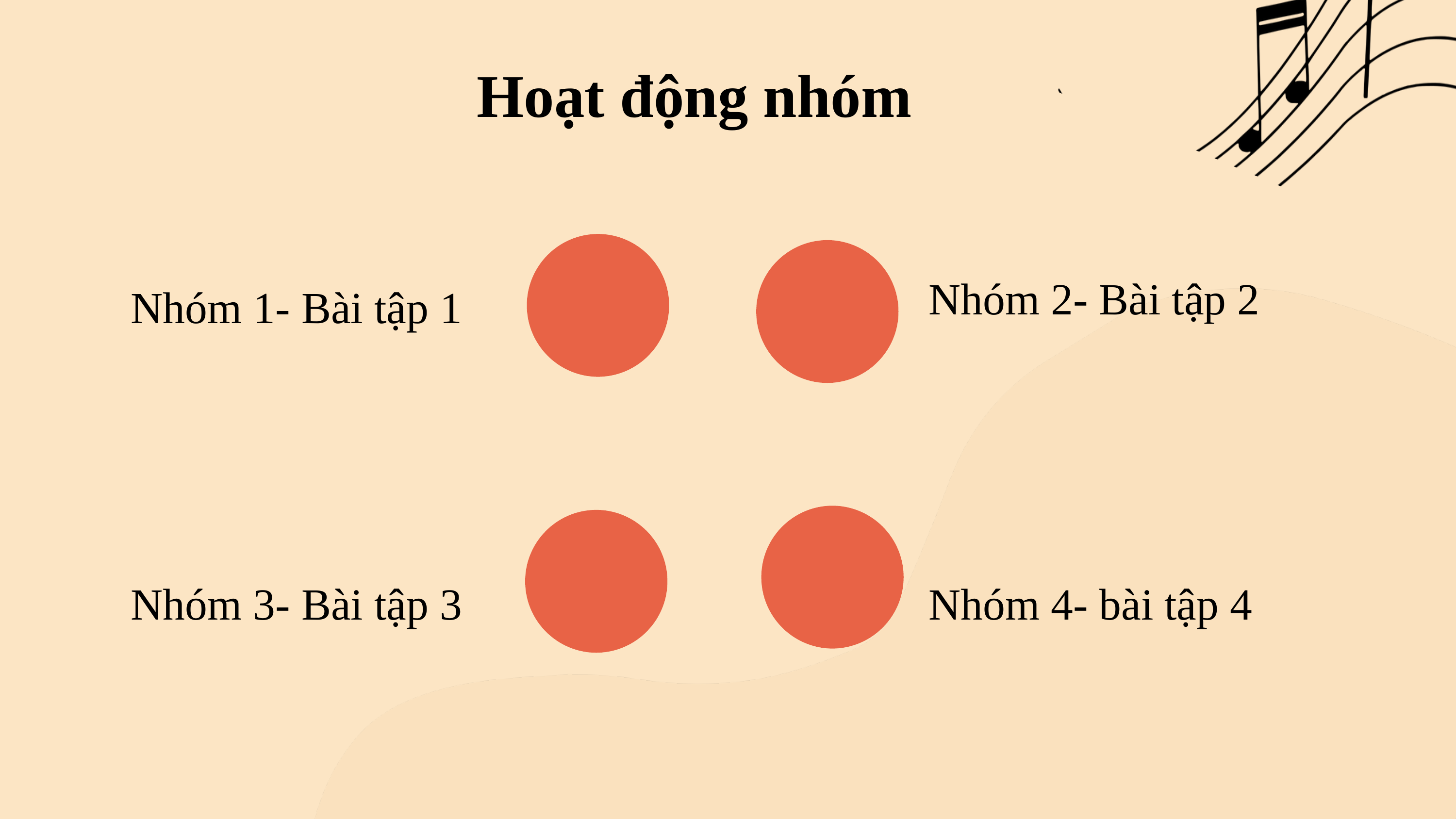

Hoạt động nhóm
Nhóm 1- Bài tập 1
Nhóm 2- Bài tập 2

Nhóm 4- bài tập 4

Nhóm 3- Bài tập 3